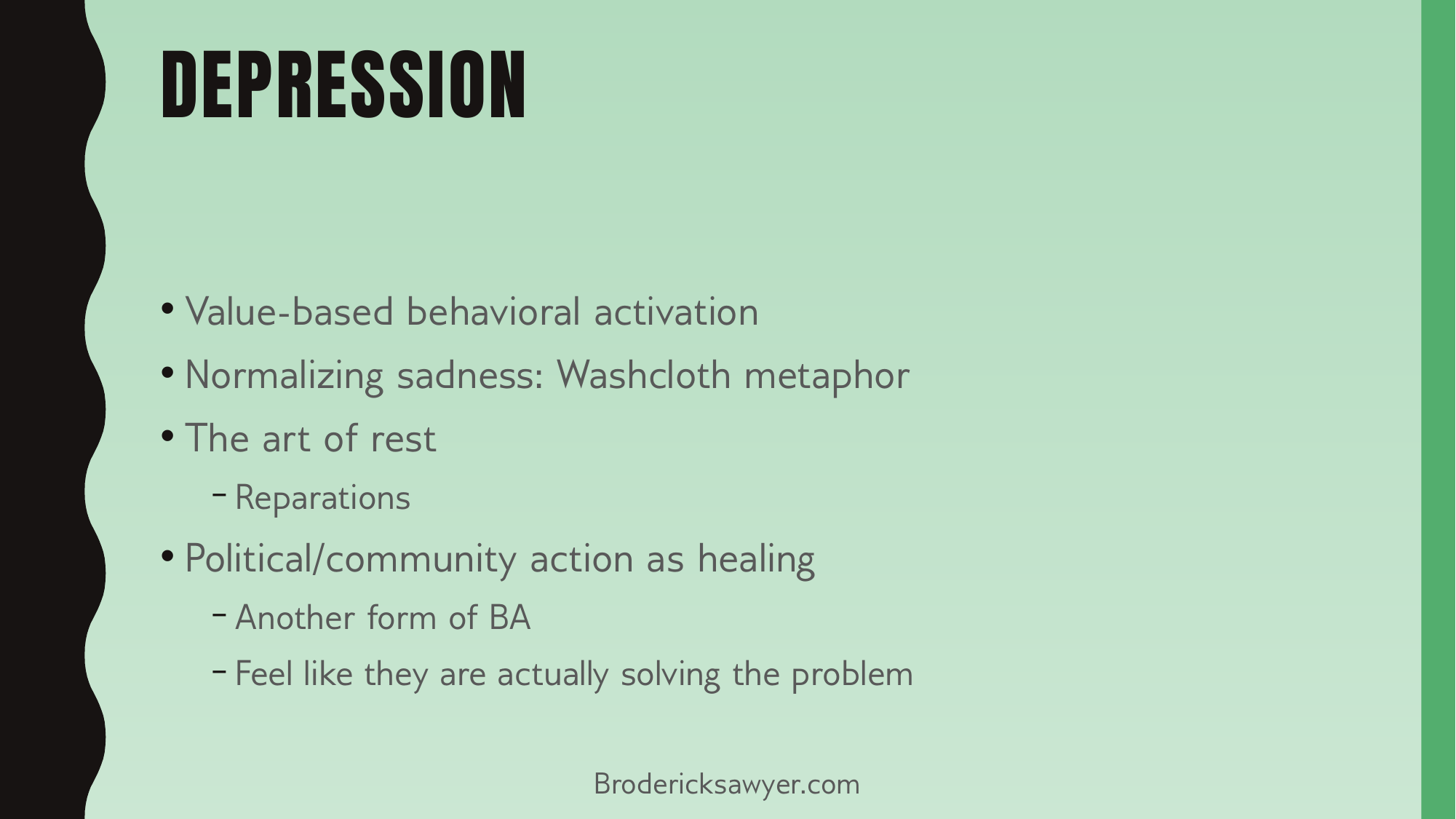

# depression
Value-based behavioral activation
Normalizing sadness: Washcloth metaphor
The art of rest
Reparations
Political/community action as healing
Another form of BA
Feel like they are actually solving the problem

Brodericksawyer.com